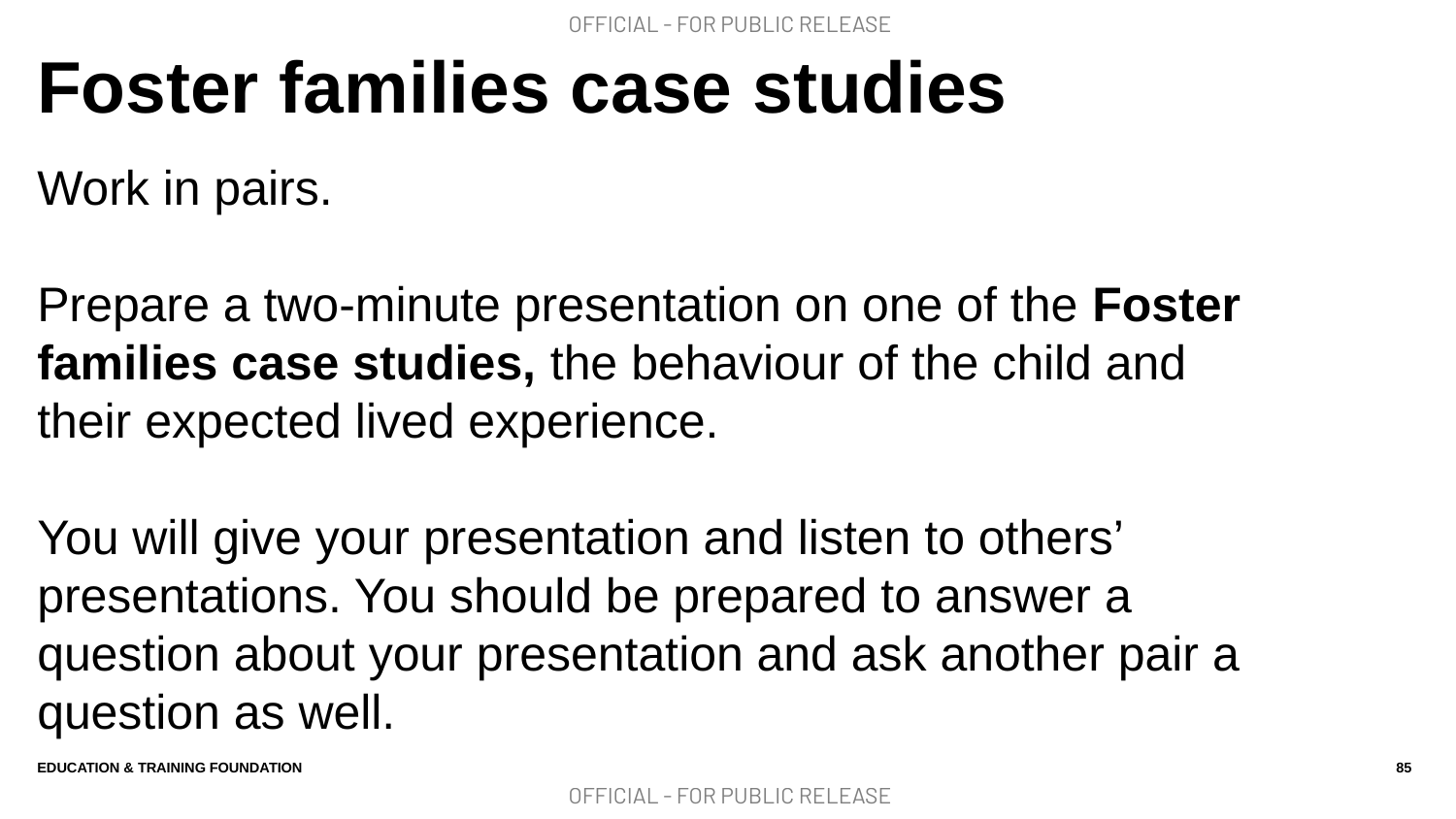

# Foster families case studies
Work in pairs.

Prepare a two-minute presentation on one of the Foster families case studies, the behaviour of the child and their expected lived experience.

You will give your presentation and listen to others’ presentations. You should be prepared to answer a question about your presentation and ask another pair a question as well.
Education & Training Foundation
85